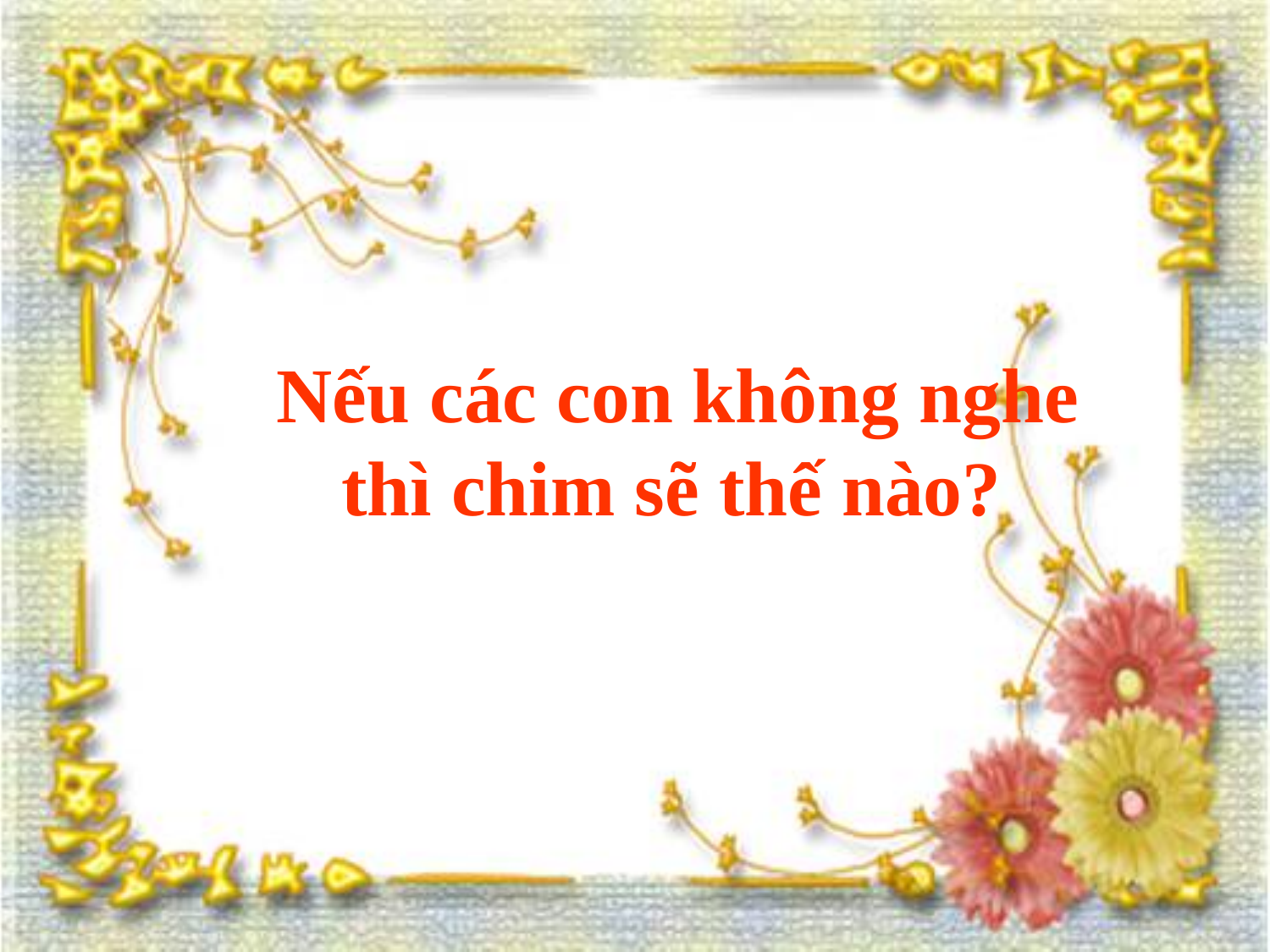

Nếu các con không nghe thì chim sẽ thế nào?